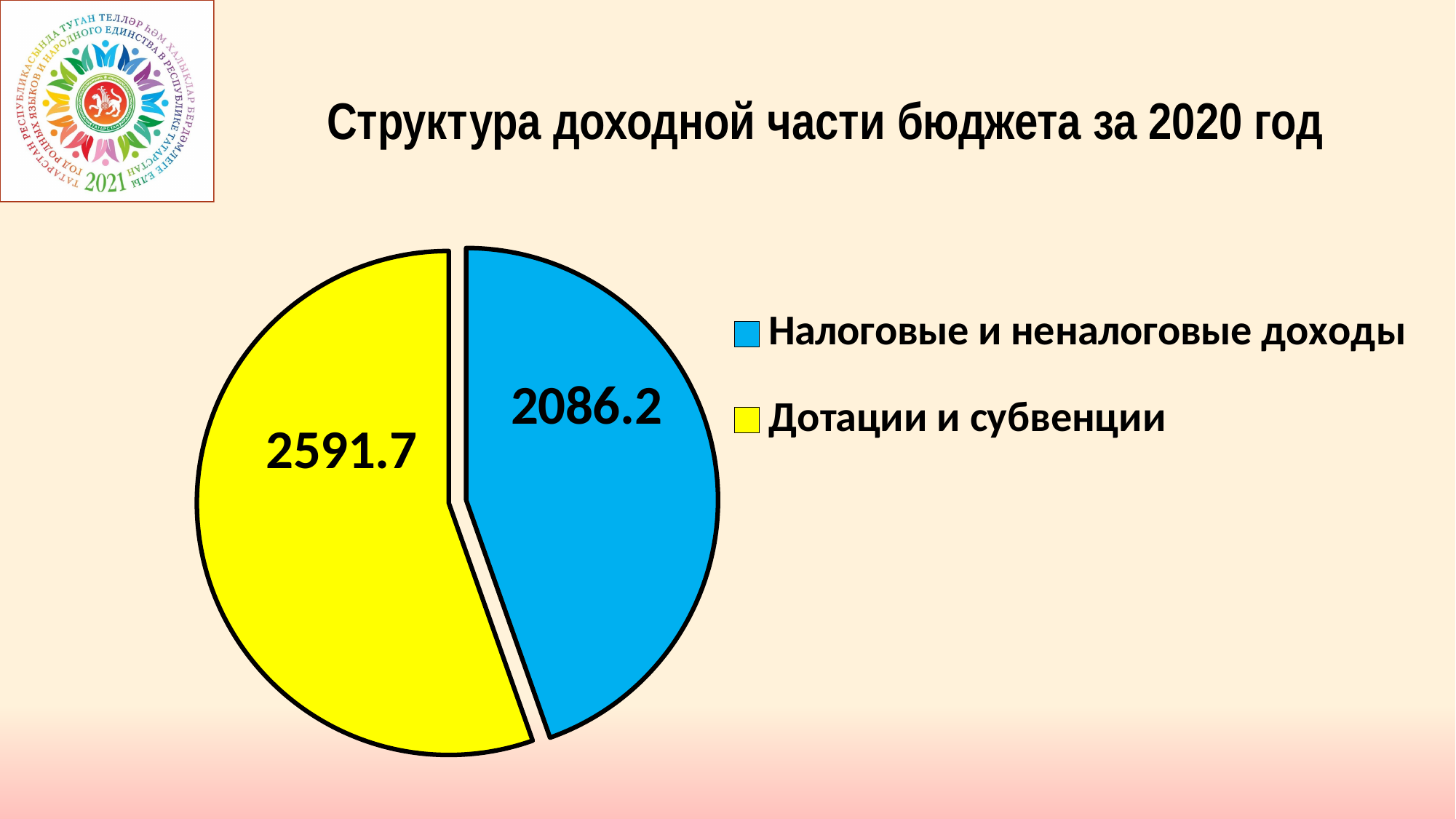

# Структура доходной части бюджета за 2020 год

### Chart

| Category | Продажи |
|---|---|
| Налоговые и неналоговые доходы | 2086.2 |
| Дотации и субвенции | 2591.7 |